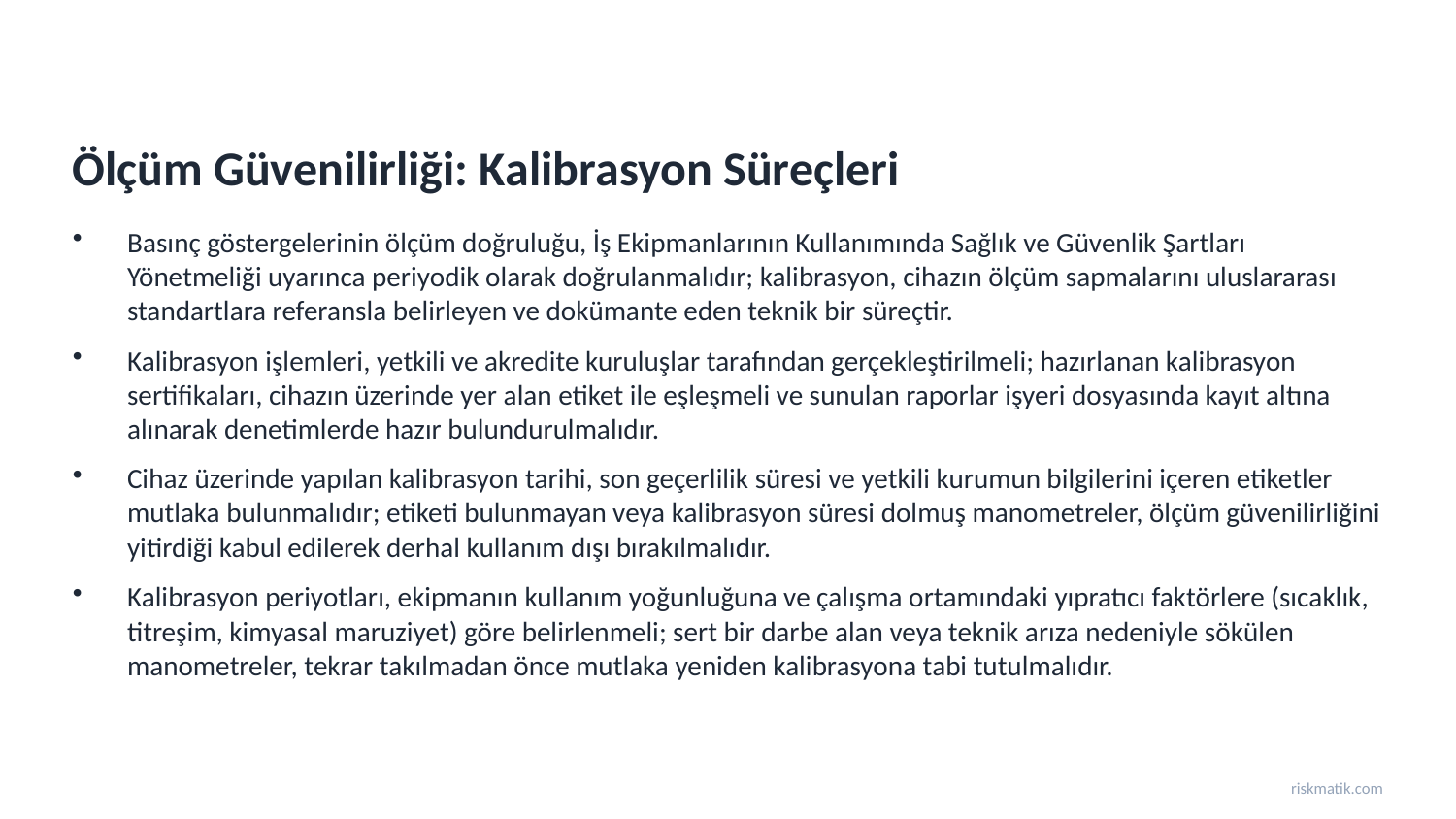

Ölçüm Güvenilirliği: Kalibrasyon Süreçleri
Basınç göstergelerinin ölçüm doğruluğu, İş Ekipmanlarının Kullanımında Sağlık ve Güvenlik Şartları Yönetmeliği uyarınca periyodik olarak doğrulanmalıdır; kalibrasyon, cihazın ölçüm sapmalarını uluslararası standartlara referansla belirleyen ve dokümante eden teknik bir süreçtir.
Kalibrasyon işlemleri, yetkili ve akredite kuruluşlar tarafından gerçekleştirilmeli; hazırlanan kalibrasyon sertifikaları, cihazın üzerinde yer alan etiket ile eşleşmeli ve sunulan raporlar işyeri dosyasında kayıt altına alınarak denetimlerde hazır bulundurulmalıdır.
Cihaz üzerinde yapılan kalibrasyon tarihi, son geçerlilik süresi ve yetkili kurumun bilgilerini içeren etiketler mutlaka bulunmalıdır; etiketi bulunmayan veya kalibrasyon süresi dolmuş manometreler, ölçüm güvenilirliğini yitirdiği kabul edilerek derhal kullanım dışı bırakılmalıdır.
Kalibrasyon periyotları, ekipmanın kullanım yoğunluğuna ve çalışma ortamındaki yıpratıcı faktörlere (sıcaklık, titreşim, kimyasal maruziyet) göre belirlenmeli; sert bir darbe alan veya teknik arıza nedeniyle sökülen manometreler, tekrar takılmadan önce mutlaka yeniden kalibrasyona tabi tutulmalıdır.
riskmatik.com